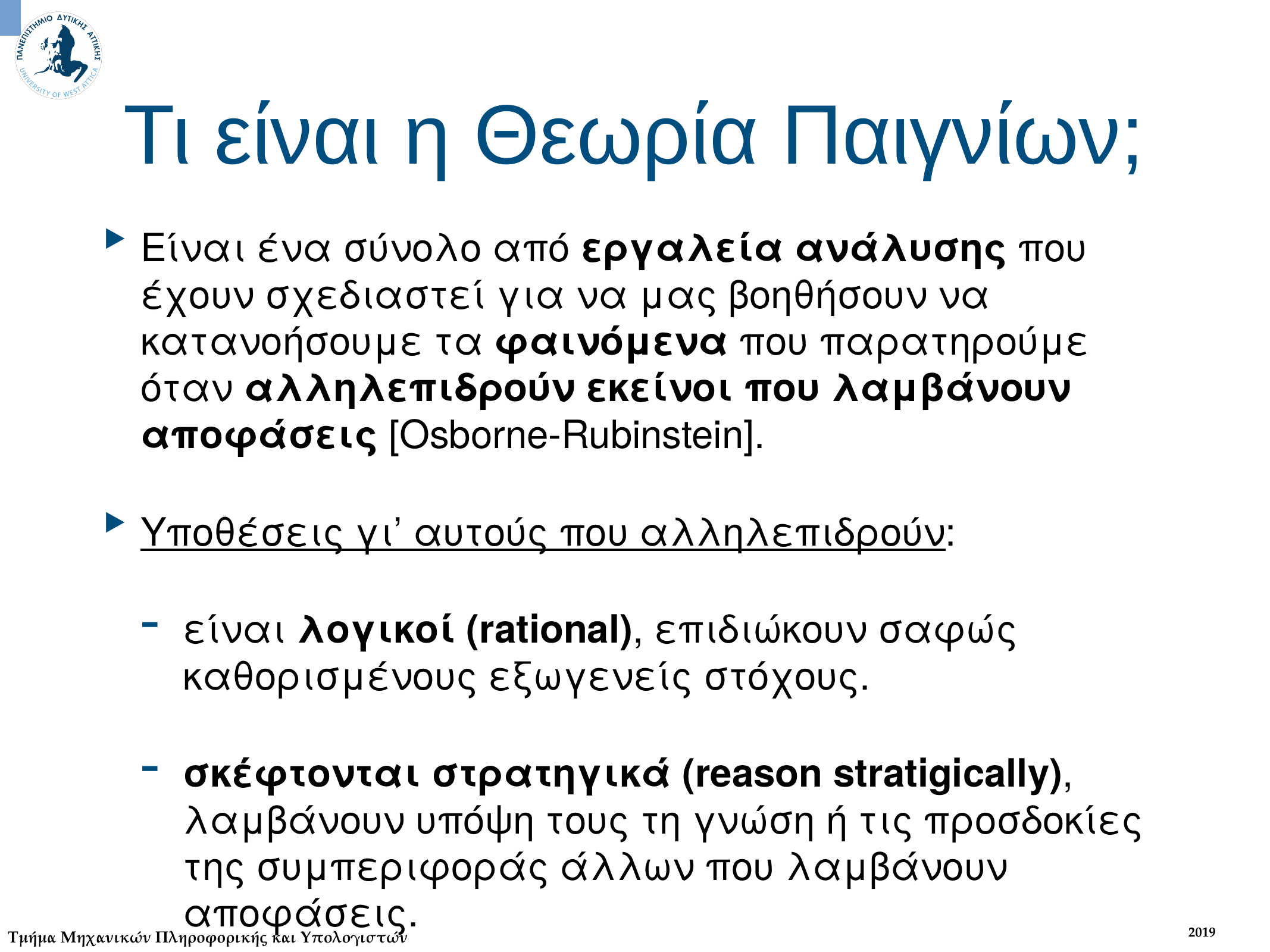

# Τι είναι η Θεωρία Παιγνίων;
Είναι ένα σύνολο από εργαλεία ανάλυσης που έχουν σχεδιαστεί για να μας βοηθήσουν να κατανοήσουμε τα φαινόμενα που παρατηρούμε όταν αλληλεπιδρούν εκείνοι που λαμβάνουν αποφάσεις [Osborne-Rubinstein].
Υποθέσεις γι’ αυτούς που αλληλεπιδρούν:
είναι λογικοί (rational), επιδιώκουν σαφώς καθορισμένους εξωγενείς στόχους.
σκέφτονται στρατηγικά (reason stratigically), λαμβάνουν υπόψη τους τη γνώση ή τις προσδοκίες της συμπεριφοράς άλλων που λαμβάνουν αποφάσεις.
2